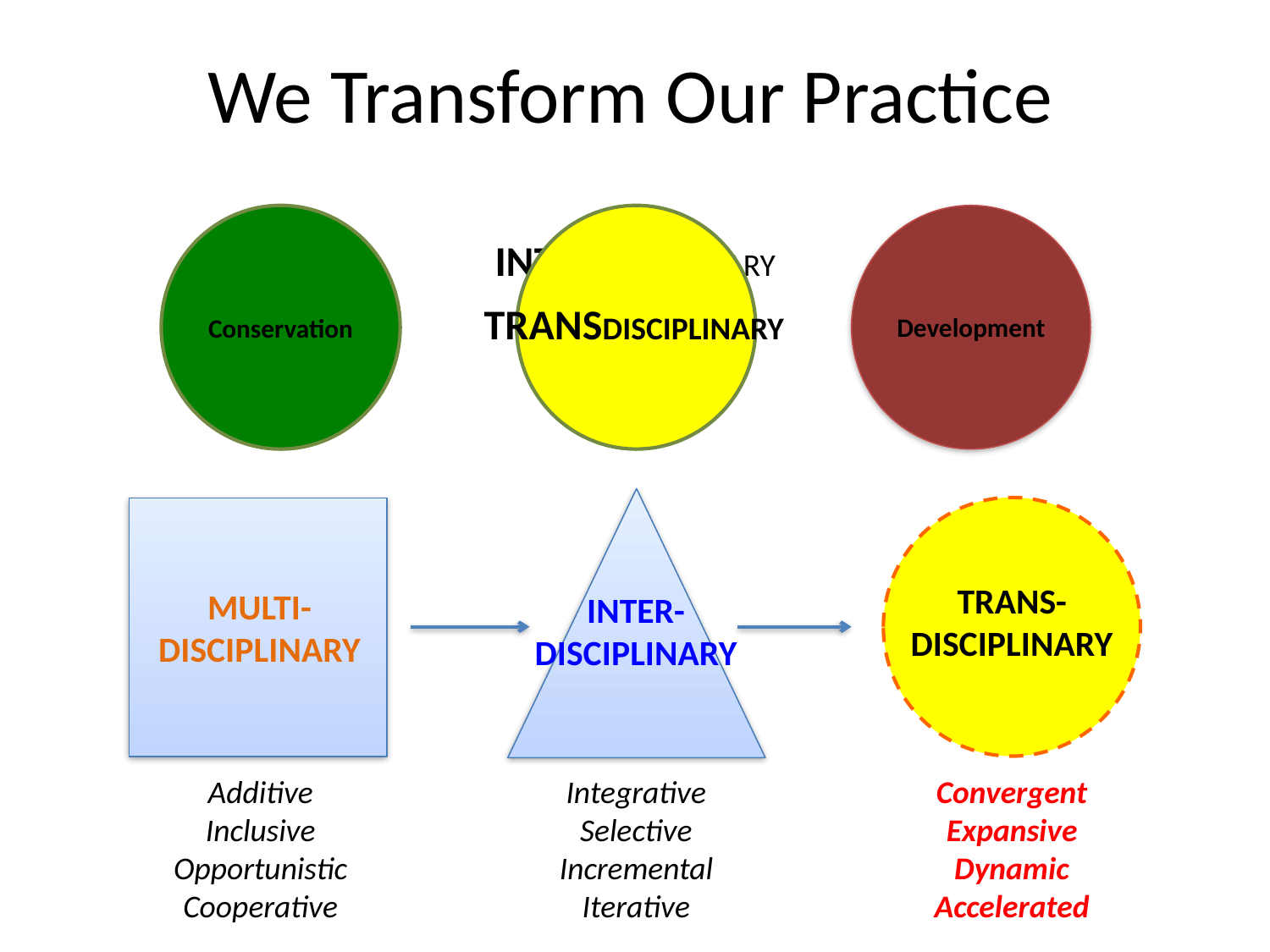

# We Transform Our Practice

Conservation

Development
INTERDISCIPLINARY
TRANSDISCIPLINARY

INTER-
DISCIPLINARY

MULTI-
DISCIPLINARY
TRANS-
DISCIPLINARY
Additive
Inclusive
Opportunistic
Cooperative

Integrative
Selective
Incremental
Iterative

Convergent
Expansive
Dynamic
Accelerated